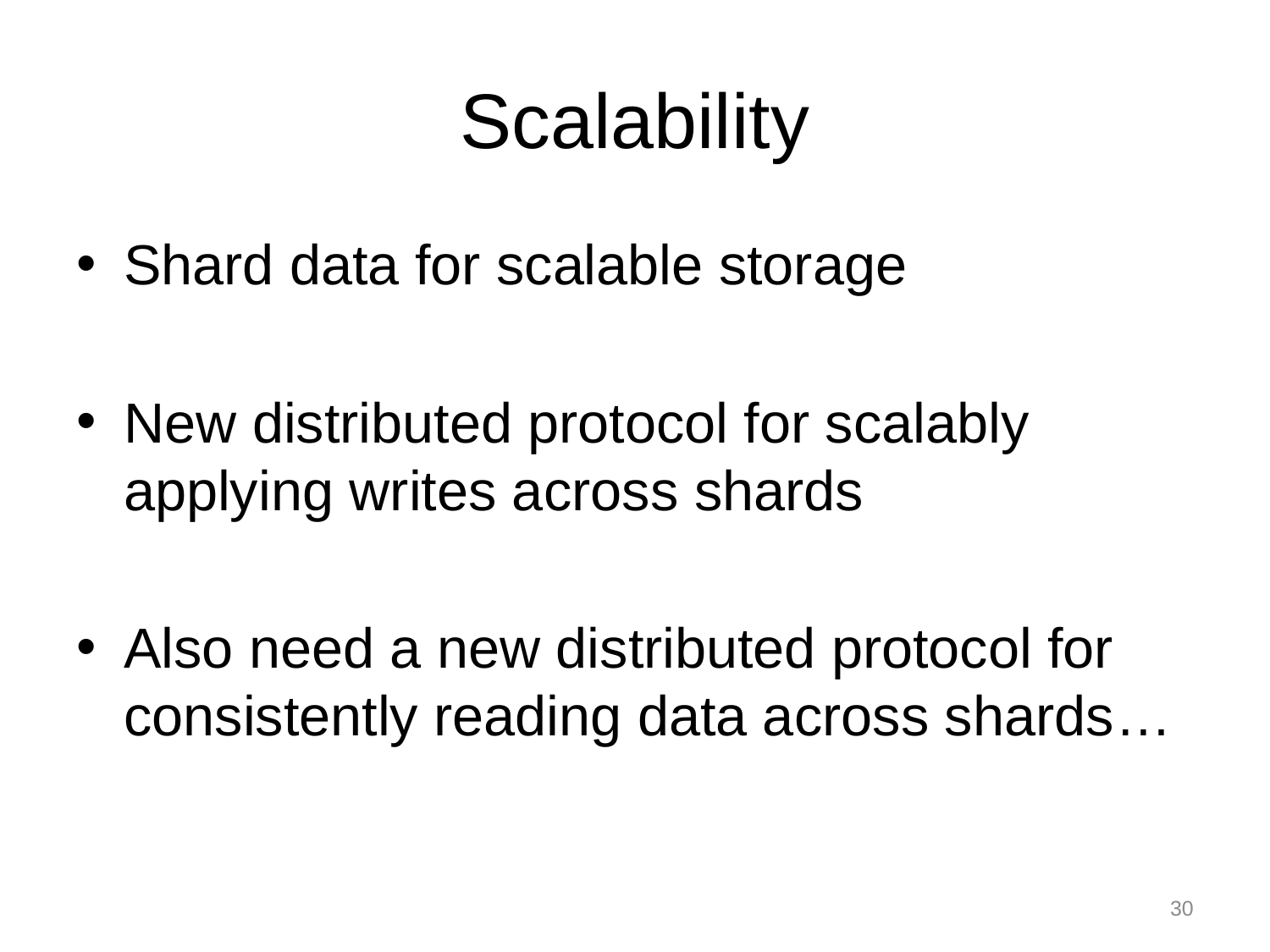

# Scalability
Shard data for scalable storage

New distributed protocol for scalably applying writes across shards

Also need a new distributed protocol for consistently reading data across shards…
30